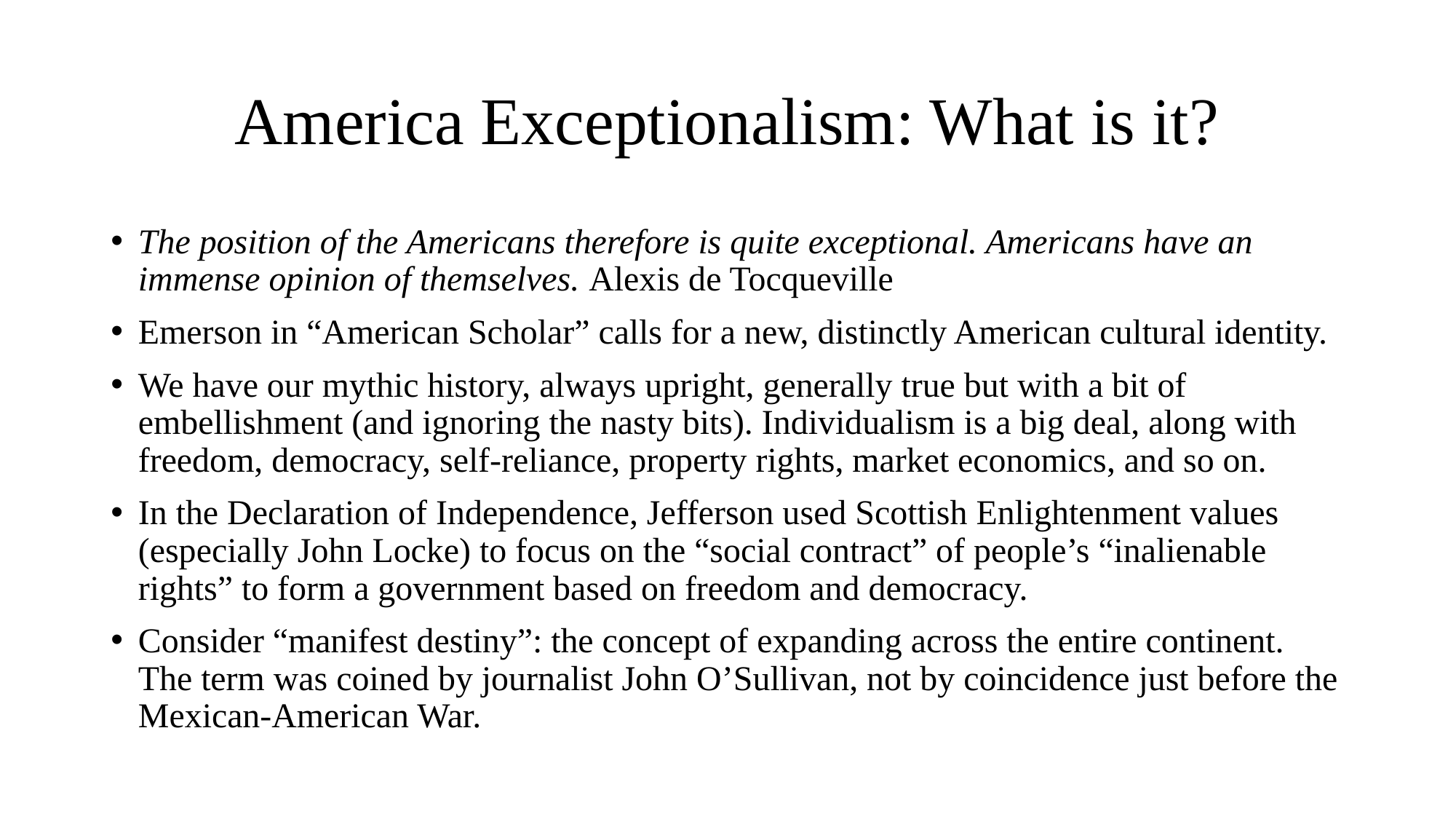

# America Exceptionalism: What is it?
The position of the Americans therefore is quite exceptional. Americans have an immense opinion of themselves. Alexis de Tocqueville
Emerson in “American Scholar” calls for a new, distinctly American cultural identity.
We have our mythic history, always upright, generally true but with a bit of embellishment (and ignoring the nasty bits). Individualism is a big deal, along with freedom, democracy, self-reliance, property rights, market economics, and so on.
In the Declaration of Independence, Jefferson used Scottish Enlightenment values (especially John Locke) to focus on the “social contract” of people’s “inalienable rights” to form a government based on freedom and democracy.
Consider “manifest destiny”: the concept of expanding across the entire continent. The term was coined by journalist John O’Sullivan, not by coincidence just before the Mexican-American War.